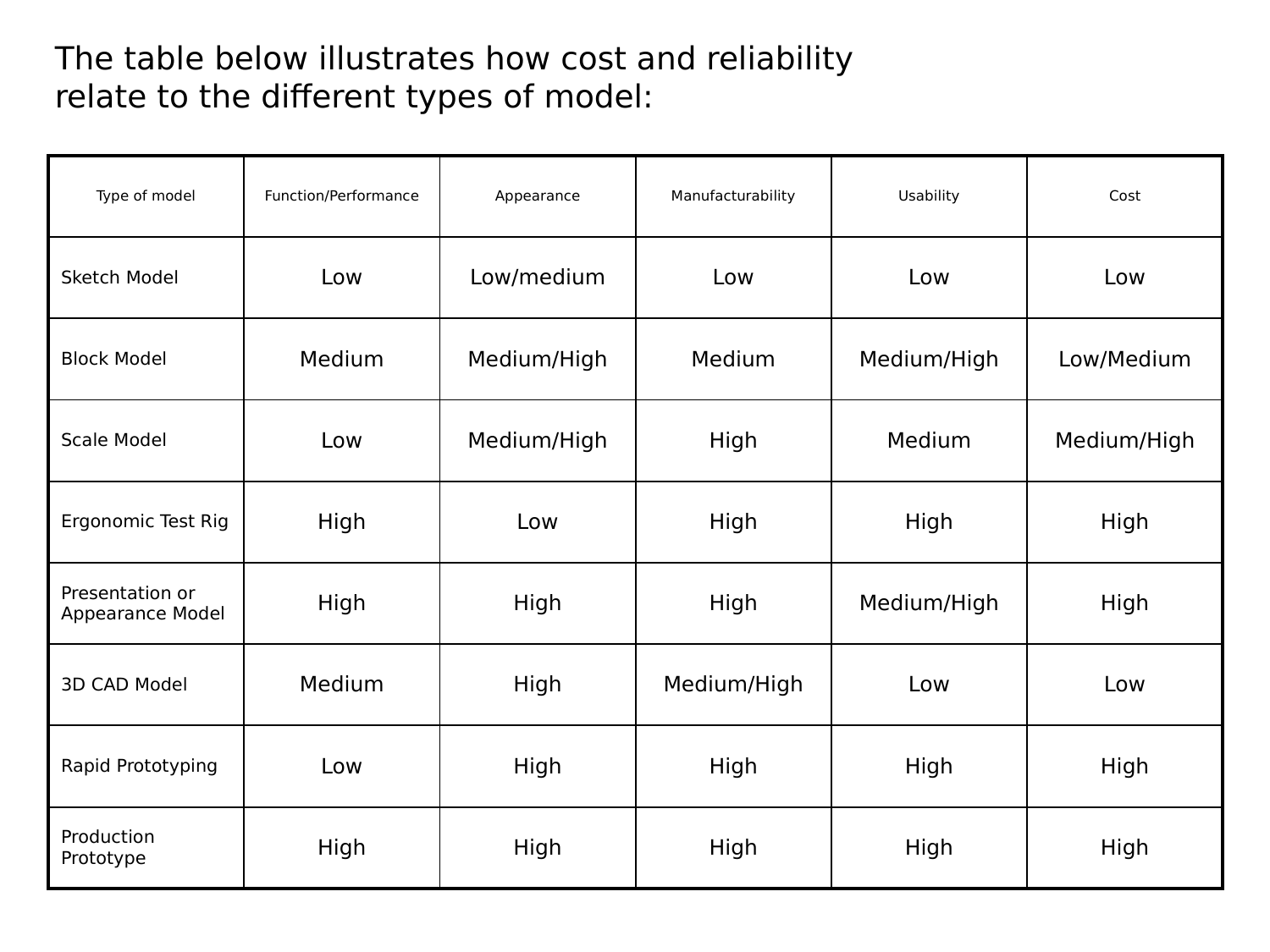

The table below illustrates how cost and reliability relate to the different types of model:
| Type of model | Function/Performance | Appearance | Manufacturability | Usability | Cost |
| --- | --- | --- | --- | --- | --- |
| Sketch Model | Low | Low/medium | Low | Low | Low |
| Block Model | Medium | Medium/High | Medium | Medium/High | Low/Medium |
| Scale Model | Low | Medium/High | High | Medium | Medium/High |
| Ergonomic Test Rig | High | Low | High | High | High |
| Presentation or Appearance Model | High | High | High | Medium/High | High |
| 3D CAD Model | Medium | High | Medium/High | Low | Low |
| Rapid Prototyping | Low | High | High | High | High |
| Production Prototype | High | High | High | High | High |